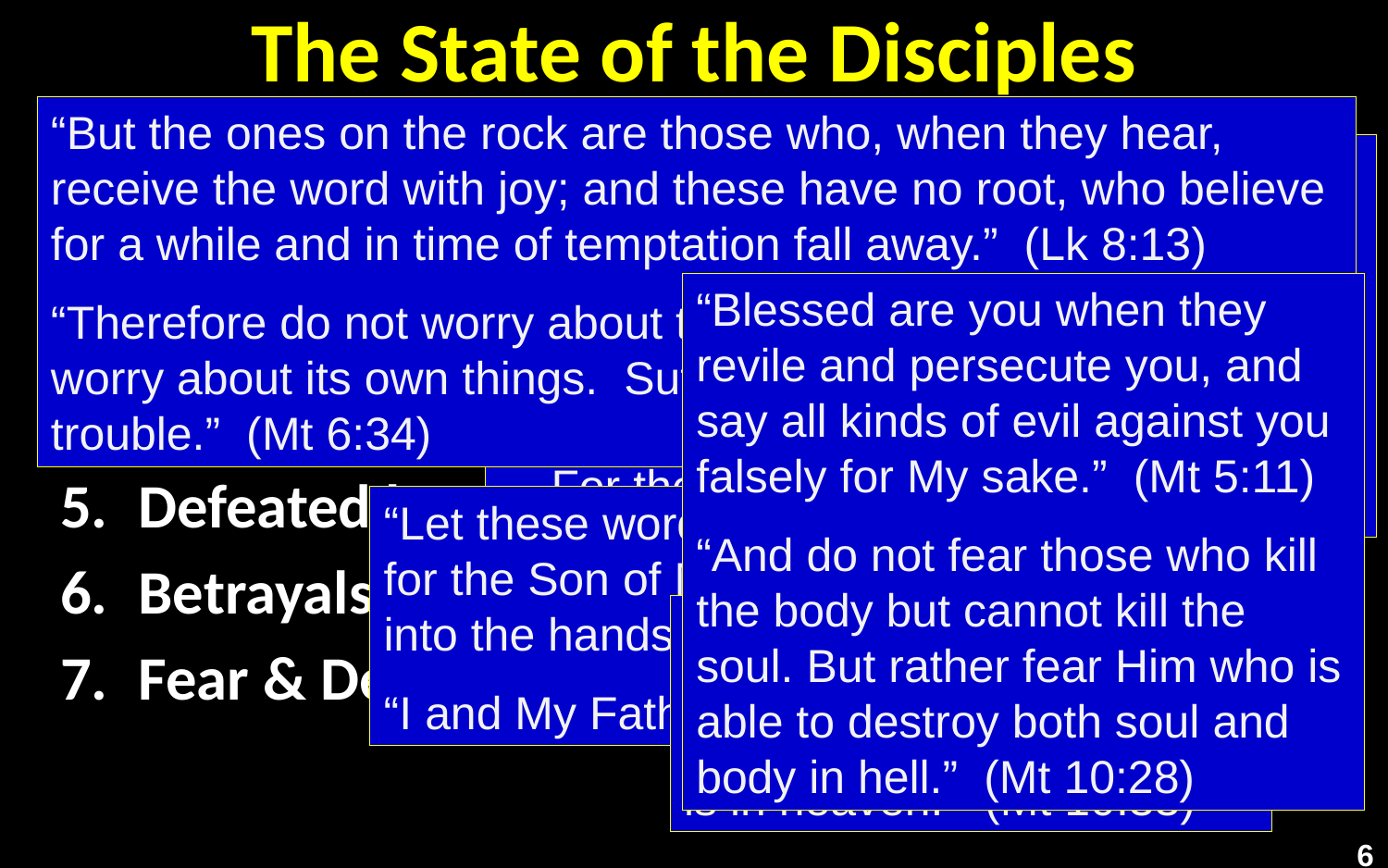

# The State of the Disciples
“But the ones on the rock are those who, when they hear, receive the word with joy; and these have no root, who believe for a while and in time of temptation fall away.”  (Lk 8:13)
“Therefore do not worry about tomorrow, for tomorrow will worry about its own things.  Sufficient for the day is its own trouble.”  (Mt 6:34)
“And whoever of you desires to be first shall be slave of all. 45 For even the Son of Man did not come to be served, but to serve, and to give His life a ransom for many.” (Mk 10:44-45)
Ambition & Argument
Pride & Overconfidence
Deceit & Greed
Confusion & Misunderstanding
Defeated by Temptation
Betrayals & Denials
Fear & Desertion
“ ‘You shall love the Lord your God with all your heart, with all your soul, with all your strength, and with all your mind,’ and ‘your neighbor as yourself.’” (Lk 10:27)
“Blessed are you when they revile and persecute you, and say all kinds of evil against you falsely for My sake.”  (Mt 5:11)
“And do not fear those who kill the body but cannot kill the soul. But rather fear Him who is able to destroy both soul and body in hell.”  (Mt 10:28)
“Blessed are the poor in spirit,
    For theirs is the kingdom of heaven.
4 Blessed are those who mourn,
    For they shall be comforted.
5 Blessed are the meek,
    For they shall inherit the earth…”  (Mt 5:3-5)
“Let these words sink down into your ears, for the Son of Man is about to be betrayed into the hands of men.”  (Lk 9:44)
“I and My Father are one.”   (Jn 10:30)
“But whoever denies Me before men, him I will also deny before My Father who is in heaven.”  (Mt 10:33)
6